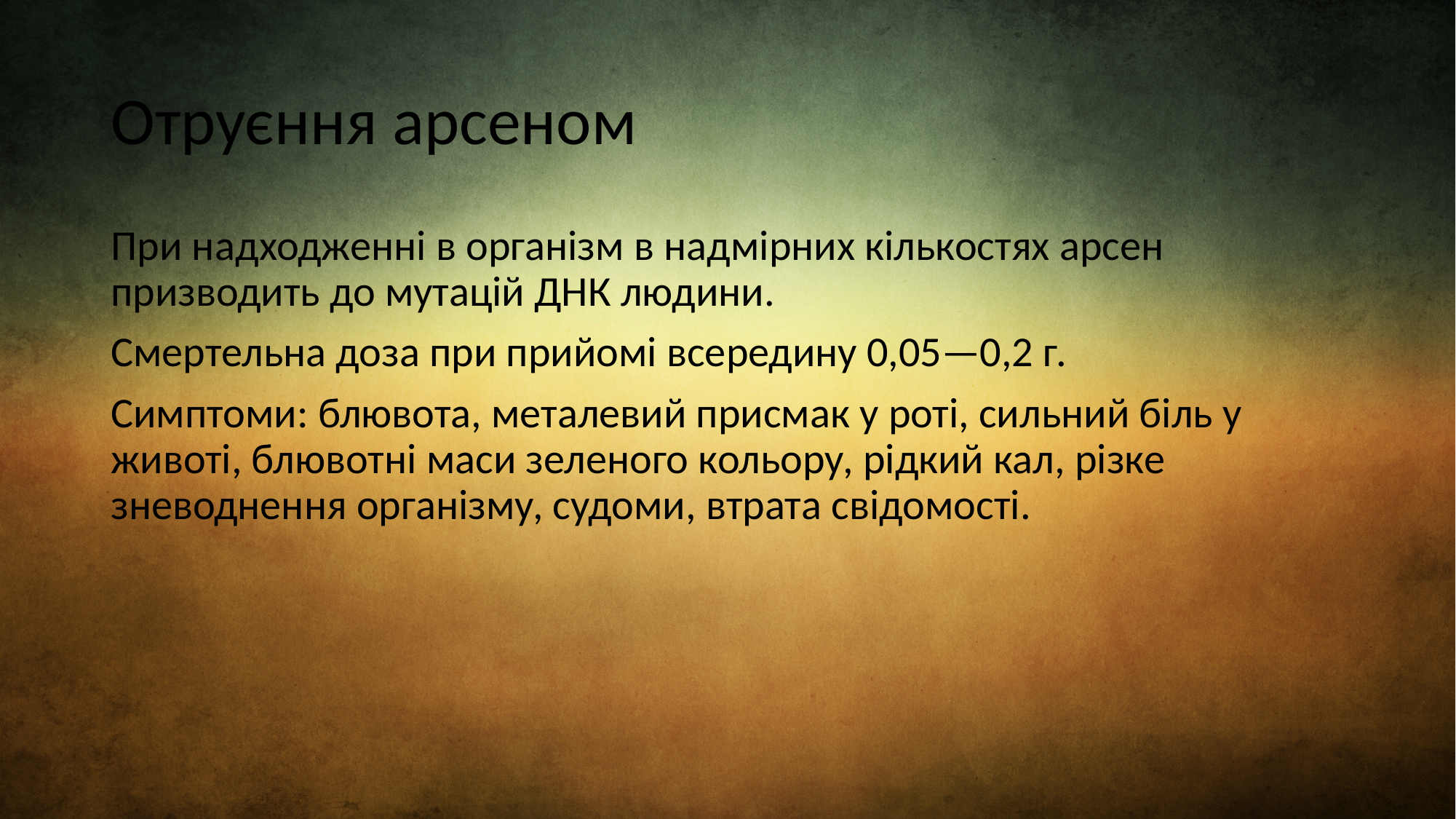

# Отруєння арсеном
При надходженні в організм в надмірних кількостях арсен призводить до мутацій ДНК людини.
Смертельна доза при прийомі всередину 0,05—0,2 г.
Симптоми: блювота, металевий присмак у роті, сильний біль у животі, блювотні маси зеленого кольору, рідкий кал, різке зневоднення організму, судоми, втрата свідомості.